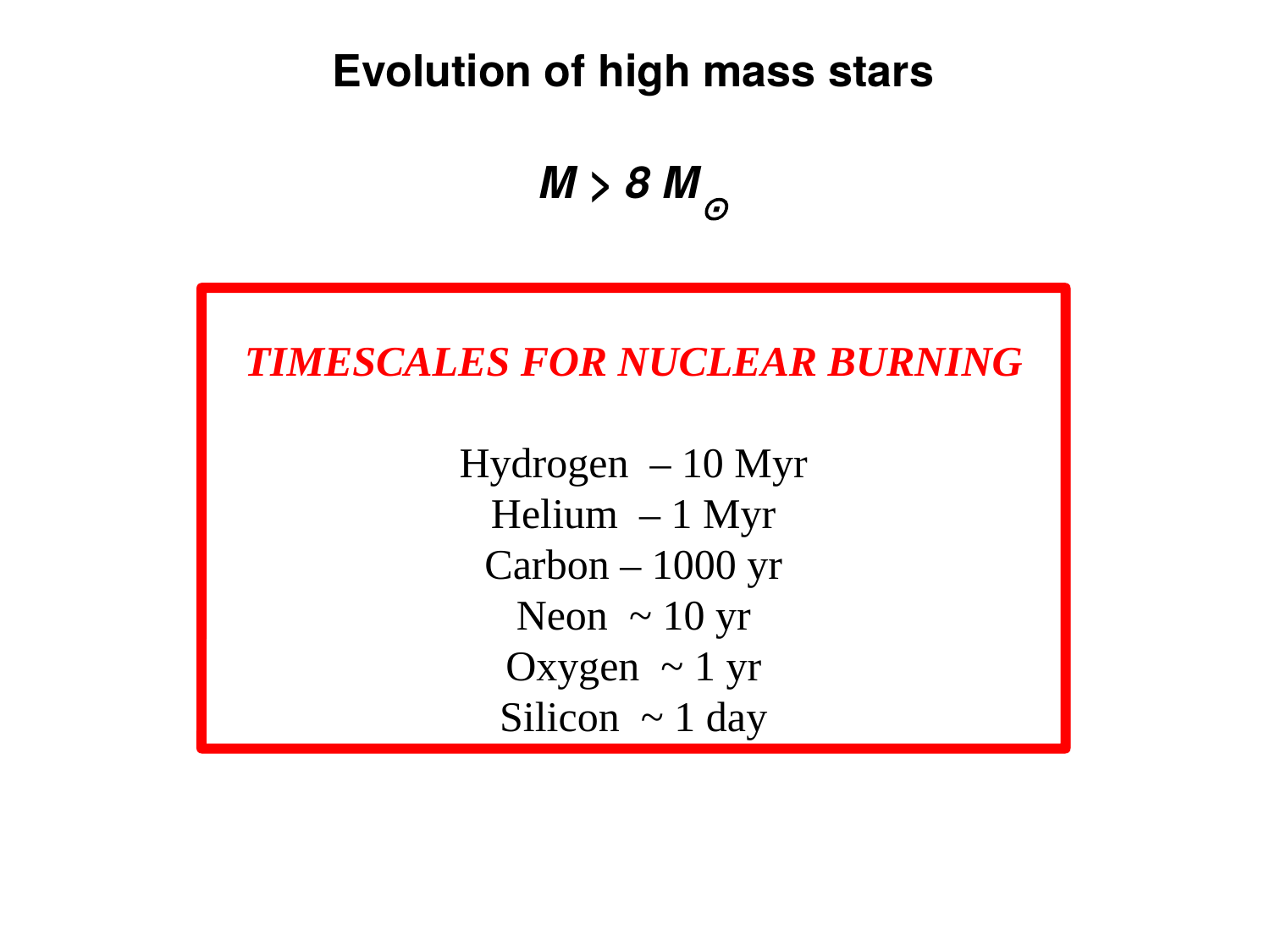

Evolution of high mass stars
M > 8 M⊙

TIMESCALES FOR NUCLEAR BURNING

Hydrogen  – 10 Myr
Helium  – 1 Myr
Carbon – 1000 yr
Neon  ~ 10 yr
Oxygen  ~ 1 yr
Silicon  ~ 1 day